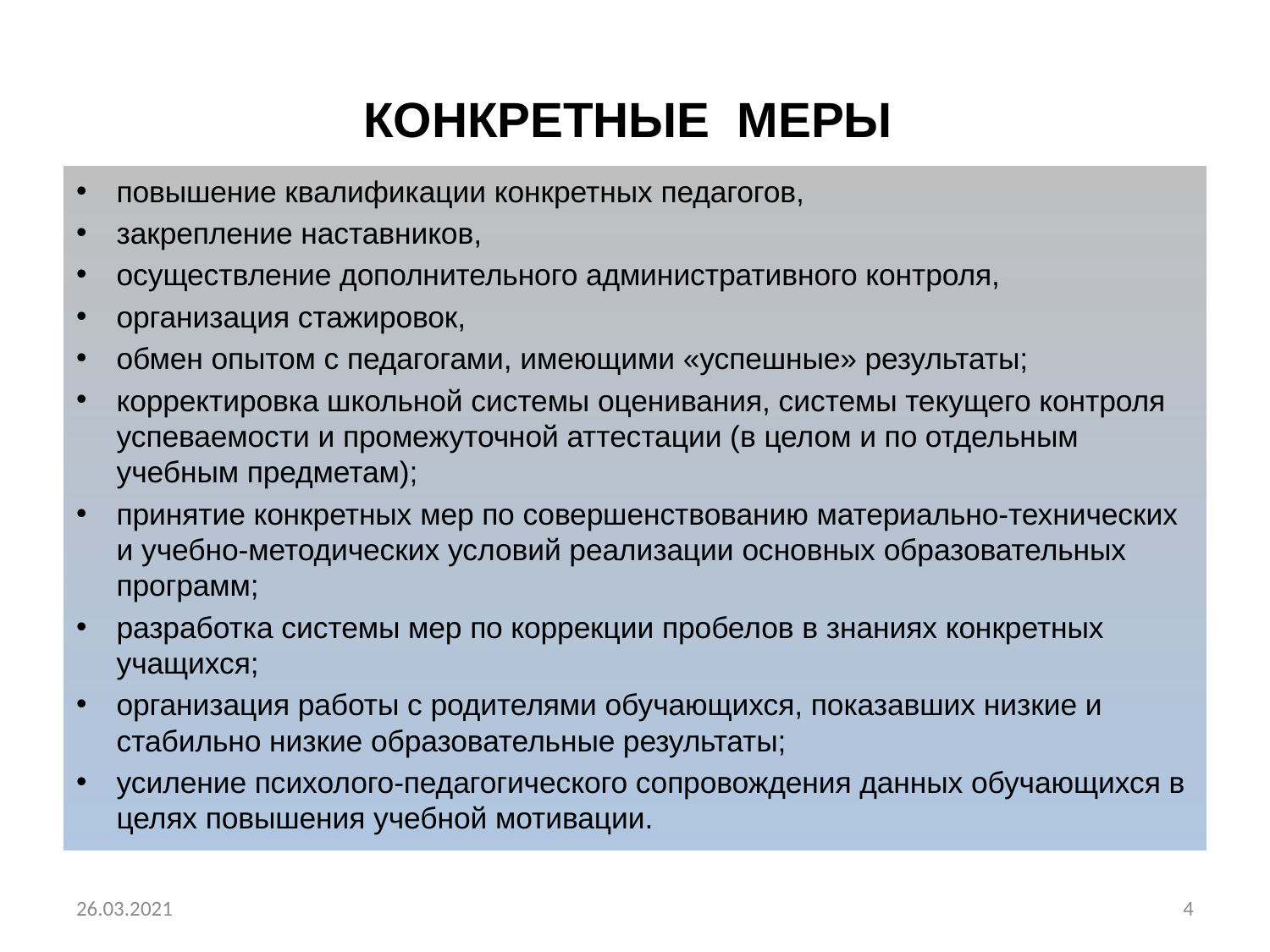

# КОНКРЕТНЫЕ  МЕРЫ
повышение квалификации конкретных педагогов,
закрепление наставников,
осуществление дополнительного административного контроля,
организация стажировок,
обмен опытом с педагогами, имеющими «успешные» результаты;
корректировка школьной системы оценивания, системы текущего контроля успеваемости и промежуточной аттестации (в целом и по отдельным учебным предметам);
принятие конкретных мер по совершенствованию материально-технических и учебно-методических условий реализации основных образовательных программ;
разработка системы мер по коррекции пробелов в знаниях конкретных учащихся;
организация работы с родителями обучающихся, показавших низкие и стабильно низкие образовательные результаты;
усиление психолого-педагогического сопровождения данных обучающихся в целях повышения учебной мотивации.

26.03.2021
4